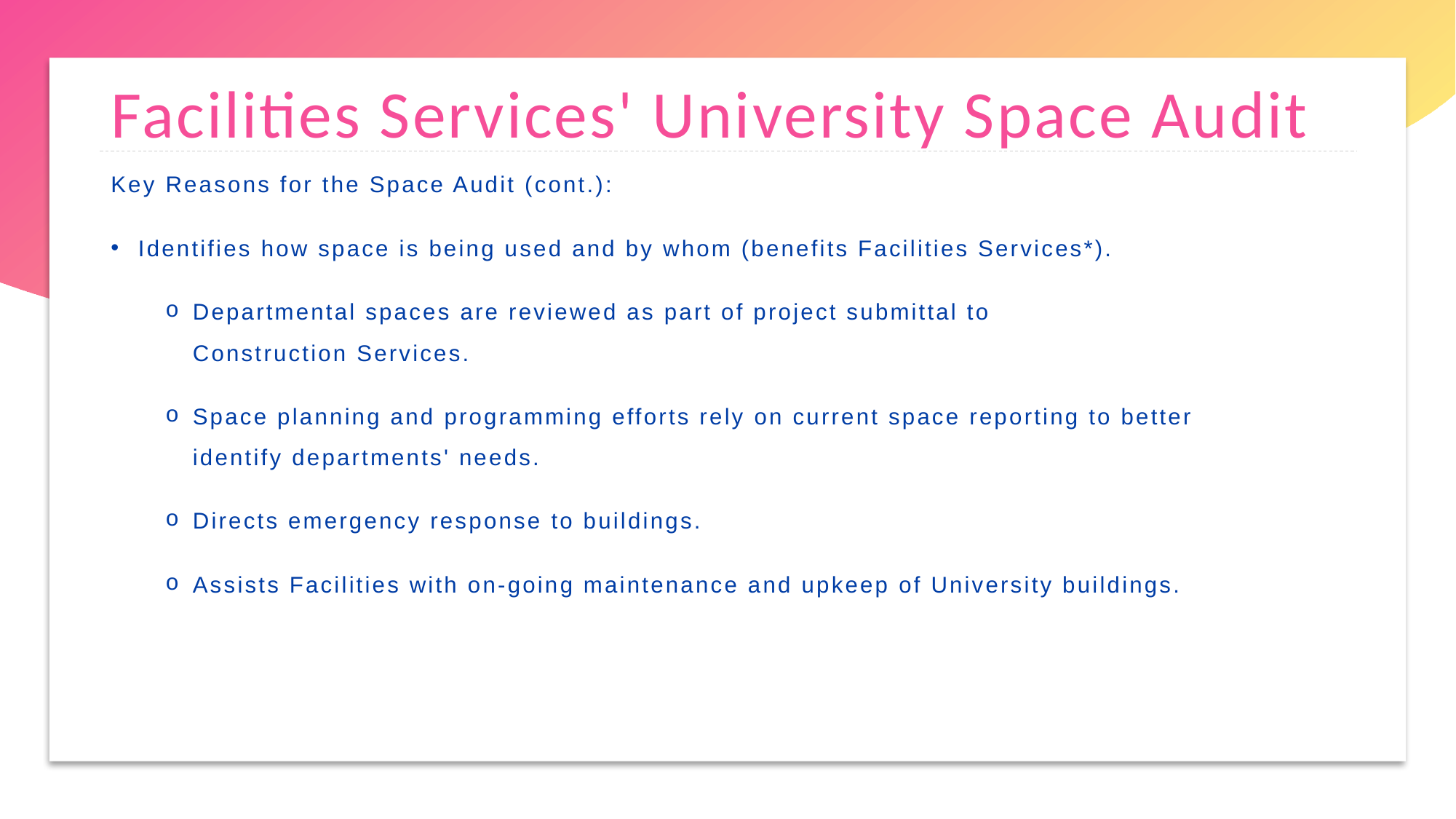

# Facilities Services' University Space Audit
Key Reasons for the Space Audit (cont.):
Identifies how space is being used and by whom (benefits Facilities Services*).
Departmental spaces are reviewed as part of project submittal to
Construction Services.
Space planning and programming efforts rely on current space reporting to better identify departments' needs.
Directs emergency response to buildings.
Assists Facilities with on-going maintenance and upkeep of University buildings.